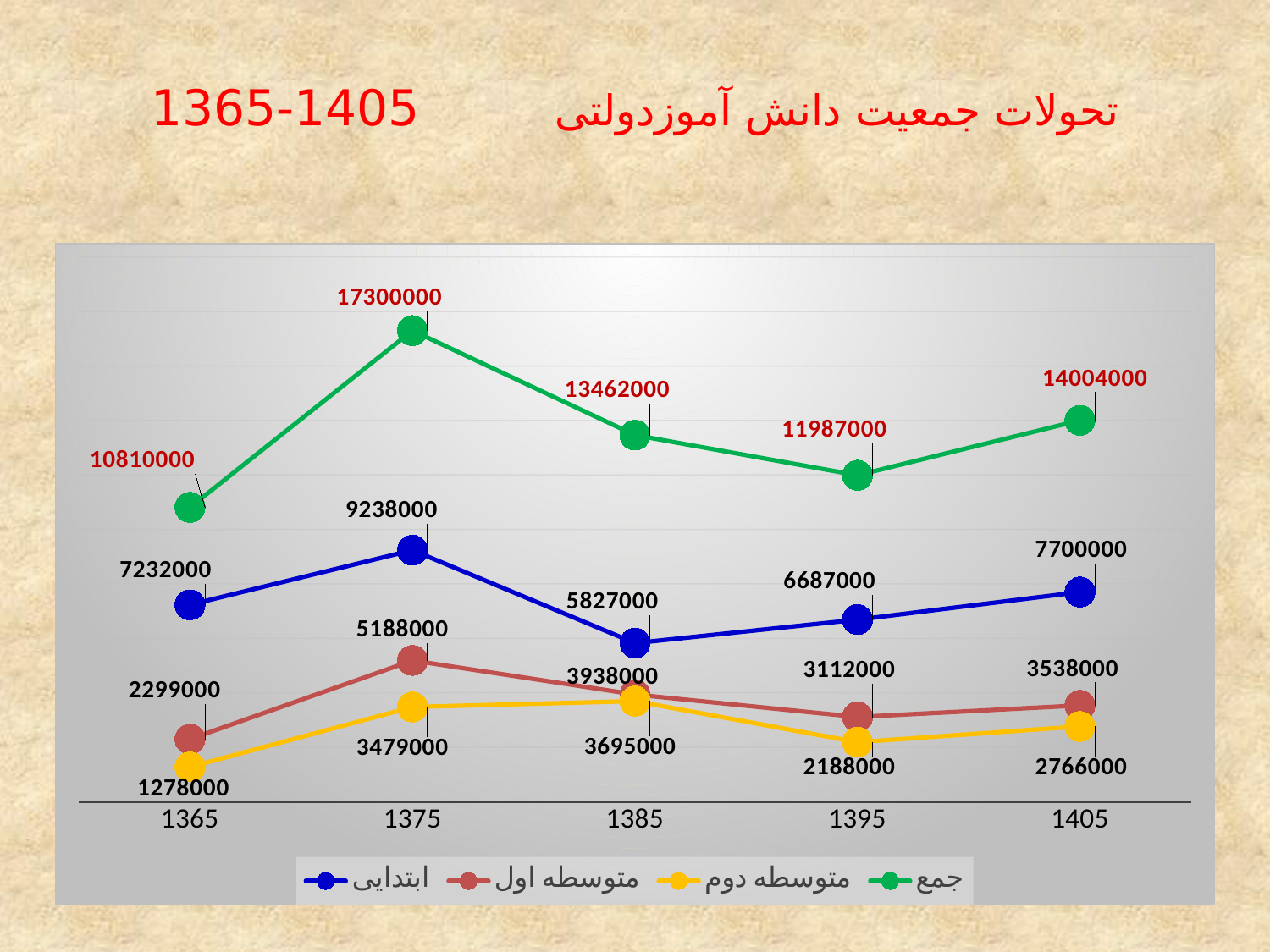

# تحولات جمعیت دانش آموزدولتی          1405-1365

### Chart

| Category | ابتدایی | متوسطه اول | متوسطه دوم | جمع | Column1 |
|---|---|---|---|---|---|
| 1365 | 7232000.0 | 2299000.0 | 1278000.0 | 10810000.0 | None |
| 1375 | 9238000.0 | 5188000.0 | 3479000.0 | 17300000.0 | None |
| 1385 | 5827000.0 | 3938000.0 | 3695000.0 | 13462000.0 | None |
| 1395 | 6687000.0 | 3112000.0 | 2188000.0 | 11987000.0 | None |
| 1405 | 7700000.0 | 3538000.0 | 2766000.0 | 14004000.0 | None |